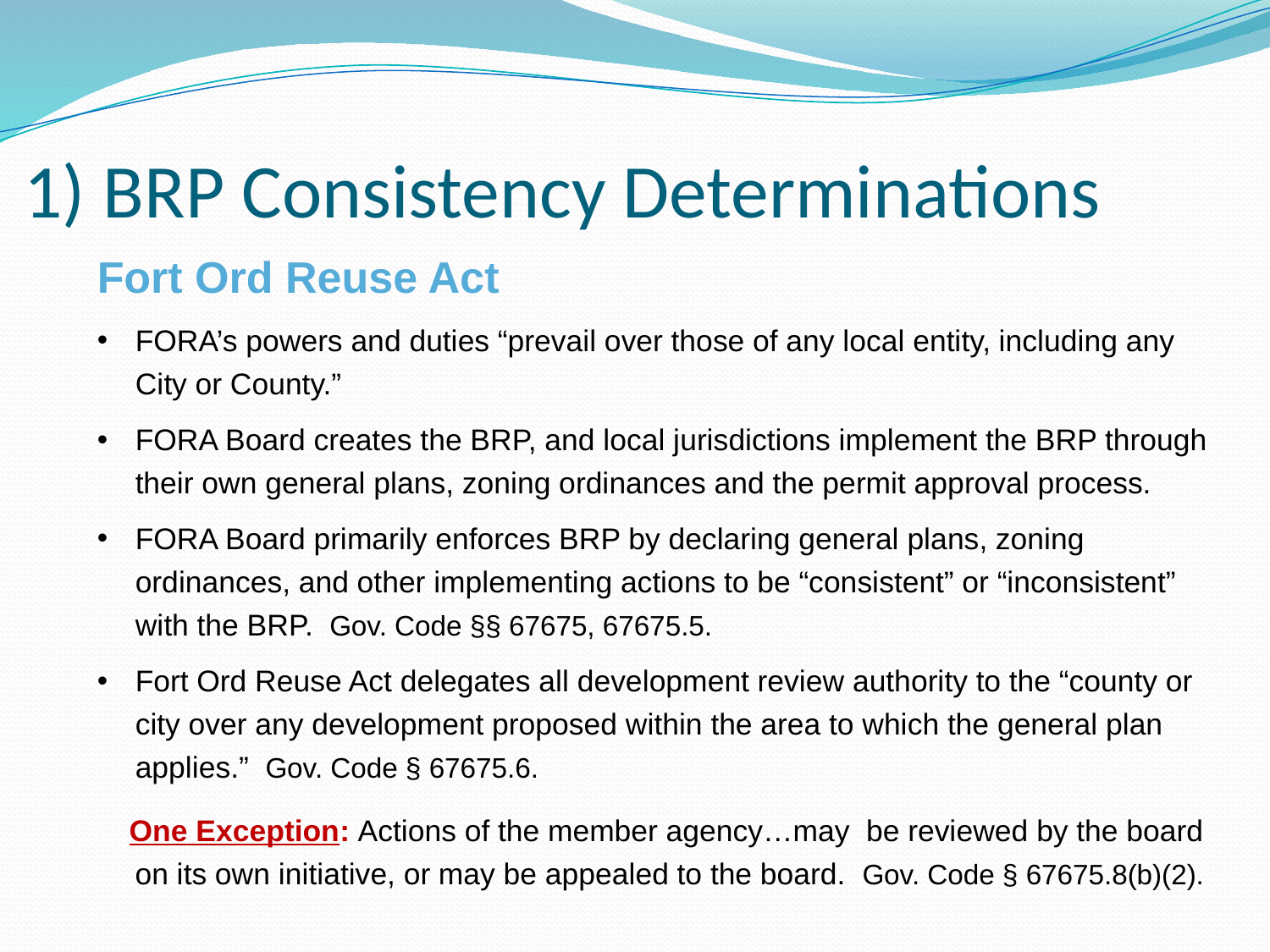

# BRP Consistency Determinations
Fort Ord Reuse Act

FORA’s powers and duties “prevail over those of any local entity, including any City or County.”

FORA Board creates the BRP, and local jurisdictions implement the BRP through their own general plans, zoning ordinances and the permit approval process.

FORA Board primarily enforces BRP by declaring general plans, zoning ordinances, and other implementing actions to be “consistent” or “inconsistent” with the BRP.  Gov. Code §§ 67675, 67675.5.

Fort Ord Reuse Act delegates all development review authority to the “county or city over any development proposed within the area to which the general plan applies.”  Gov. Code § 67675.6.

One Exception: Actions of the member agency…may  be reviewed by the board on its own initiative, or may be appealed to the board.  Gov. Code § 67675.8(b)(2).